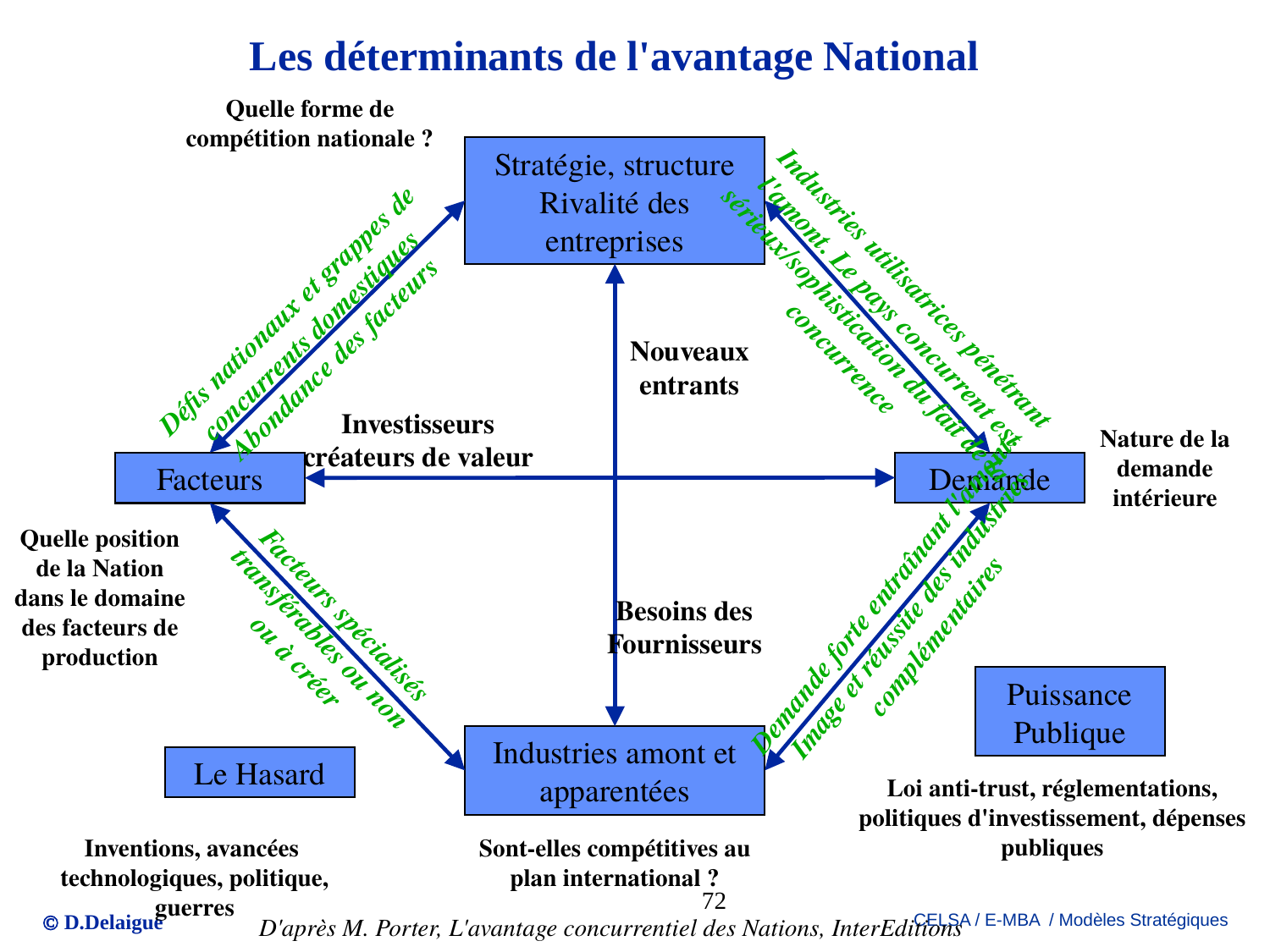

# Les déterminants de l'avantage National
Quelle forme de compétition nationale ?
Stratégie, structure
Rivalité des entreprises
Industries utilisatrices pénétrant l'amont. Le pays concurrent est sérieux/sophistication du fait de la concurrence
Défis nationaux et grappes de concurrents domestiques
Abondance des facteurs
Nouveaux entrants
Investisseurs créateurs de valeur
Nature de la demande intérieure
Demande
Facteurs
Quelle position de la Nation dans le domaine des facteurs de production
Demande forte entraînant l'amont.
Image et réussite des industries complémentaires
Facteurs spécialisés transférables ou non ou à créer
Besoins des Fournisseurs
Puissance Publique
Industries amont et apparentées
Le Hasard
Loi anti-trust, réglementations, politiques d'investissement, dépenses publiques
Inventions, avancées  technologiques, politique, guerres
Sont-elles compétitives au plan international ?
72
D'après M. Porter, L'avantage concurrentiel des Nations, InterEditions